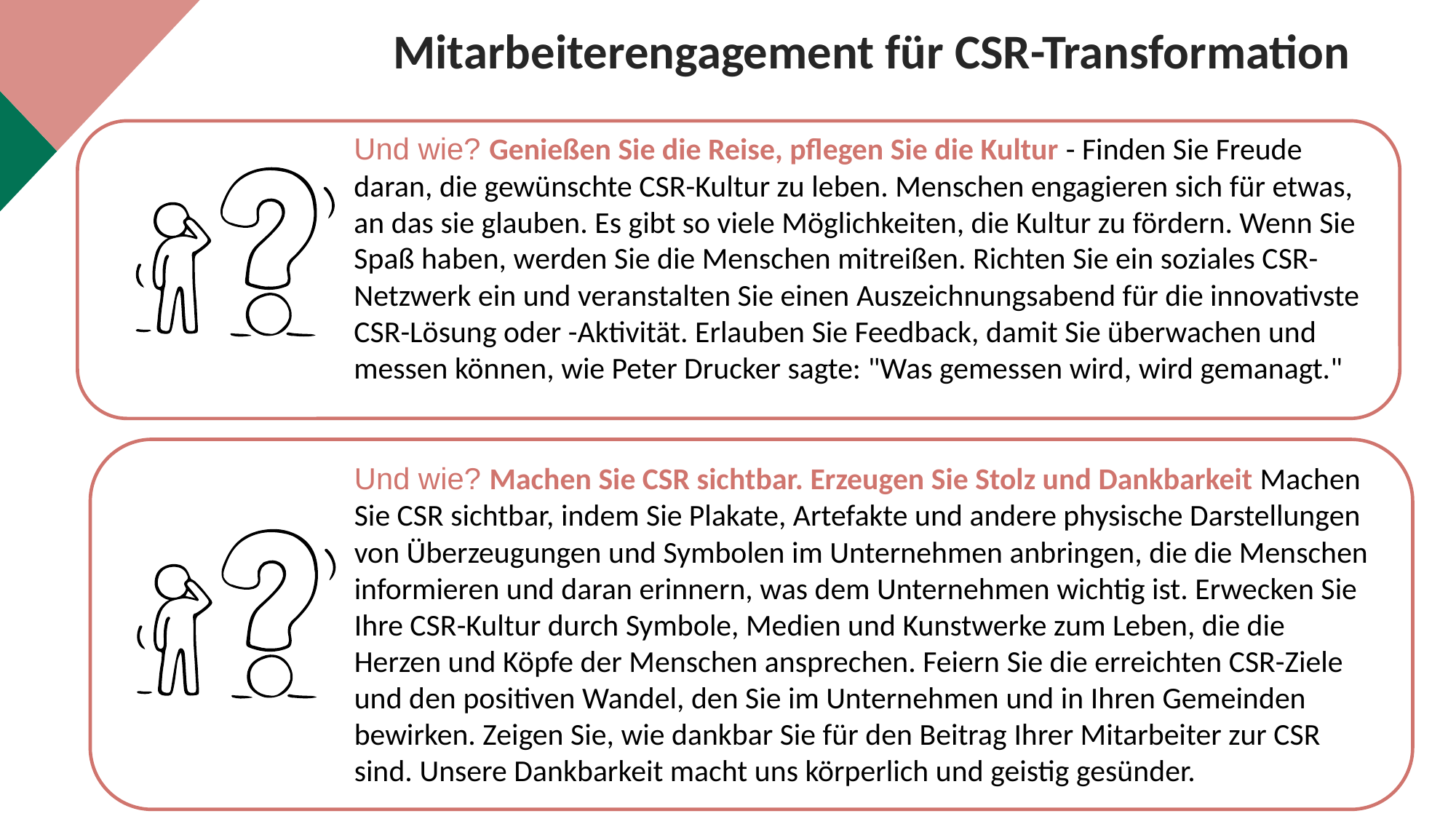

Mitarbeiterengagement für CSR-Transformation

Und wie? Genießen Sie die Reise, pflegen Sie die Kultur - Finden Sie Freude daran, die gewünschte CSR-Kultur zu leben. Menschen engagieren sich für etwas, an das sie glauben. Es gibt so viele Möglichkeiten, die Kultur zu fördern. Wenn Sie Spaß haben, werden Sie die Menschen mitreißen. Richten Sie ein soziales CSR-Netzwerk ein und veranstalten Sie einen Auszeichnungsabend für die innovativste CSR-Lösung oder -Aktivität. Erlauben Sie Feedback, damit Sie überwachen und messen können, wie Peter Drucker sagte: "Was gemessen wird, wird gemanagt."

Und wie? Machen Sie CSR sichtbar. Erzeugen Sie Stolz und Dankbarkeit Machen Sie CSR sichtbar, indem Sie Plakate, Artefakte und andere physische Darstellungen von Überzeugungen und Symbolen im Unternehmen anbringen, die die Menschen informieren und daran erinnern, was dem Unternehmen wichtig ist. Erwecken Sie Ihre CSR-Kultur durch Symbole, Medien und Kunstwerke zum Leben, die die Herzen und Köpfe der Menschen ansprechen. Feiern Sie die erreichten CSR-Ziele und den positiven Wandel, den Sie im Unternehmen und in Ihren Gemeinden bewirken. Zeigen Sie, wie dankbar Sie für den Beitrag Ihrer Mitarbeiter zur CSR sind. Unsere Dankbarkeit macht uns körperlich und geistig gesünder.

Effektive Spitzenteams müssen zunächst das CSR-Veränderungsmanagement verstehen und zusammenarbeiten, damit sie die Unternehmensvision und die CSR-Werte lenken, umsetzen und verwalten können. Dies erfordert eine regelmäßige Überprüfung der Vision, des Auftrags/Zwecks und der CSR-Werte, um das Verständnis und das Engagement für eine CSR-Kultur zu vertiefen und zu aktualisieren. Sie müssen wissen, was die einzelnen Mitarbeiter antreibt, was ihnen im Wege steht und welche Unterstützung sie benötigen, um CSR in vollem Umfang zu verwirklichen.